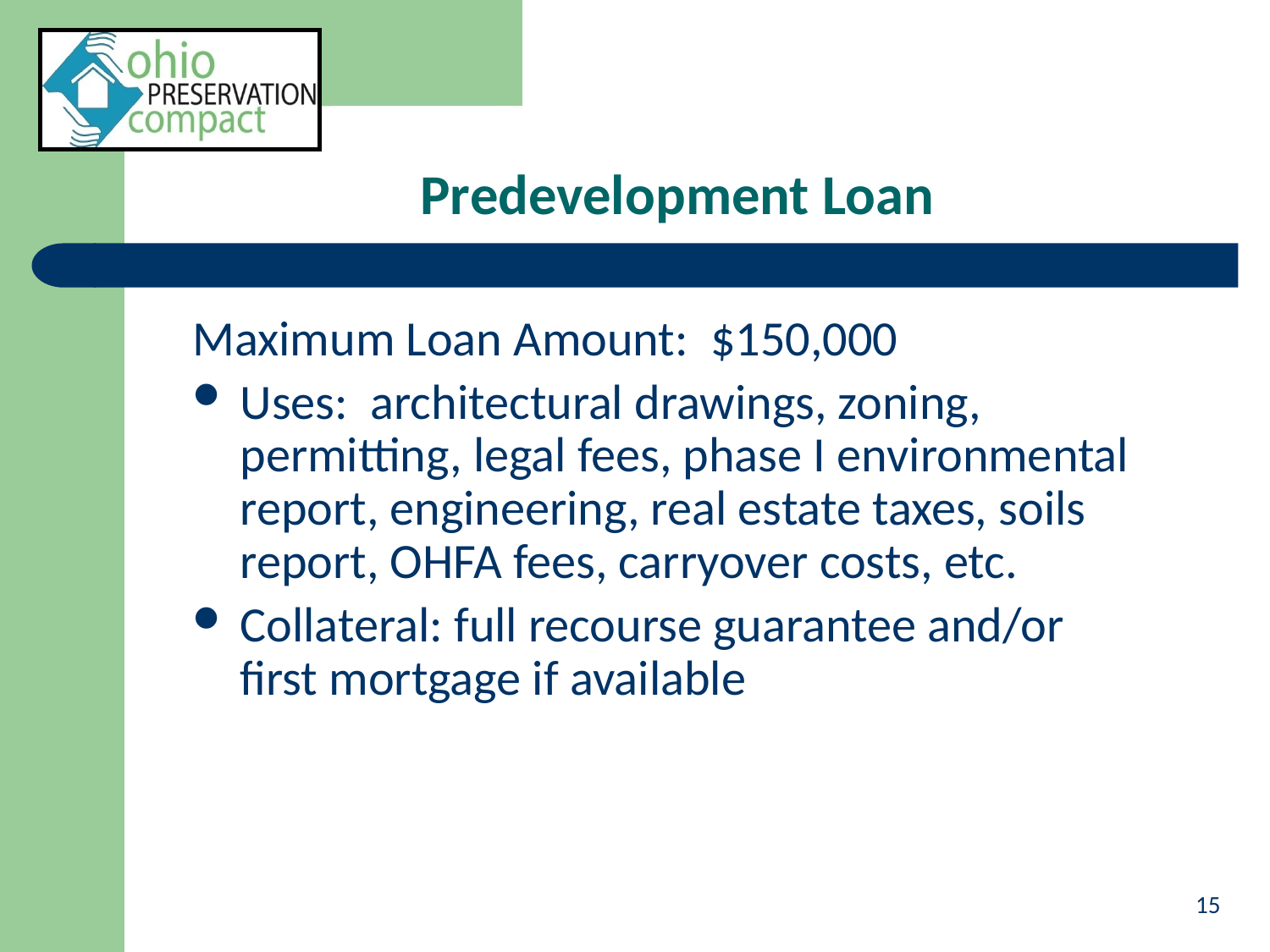

# Predevelopment Loan
Maximum Loan Amount:  $150,000
Uses:  architectural drawings, zoning, permitting, legal fees, phase I environmental report, engineering, real estate taxes, soils report, OHFA fees, carryover costs, etc.
Collateral: full recourse guarantee and/or first mortgage if available

15